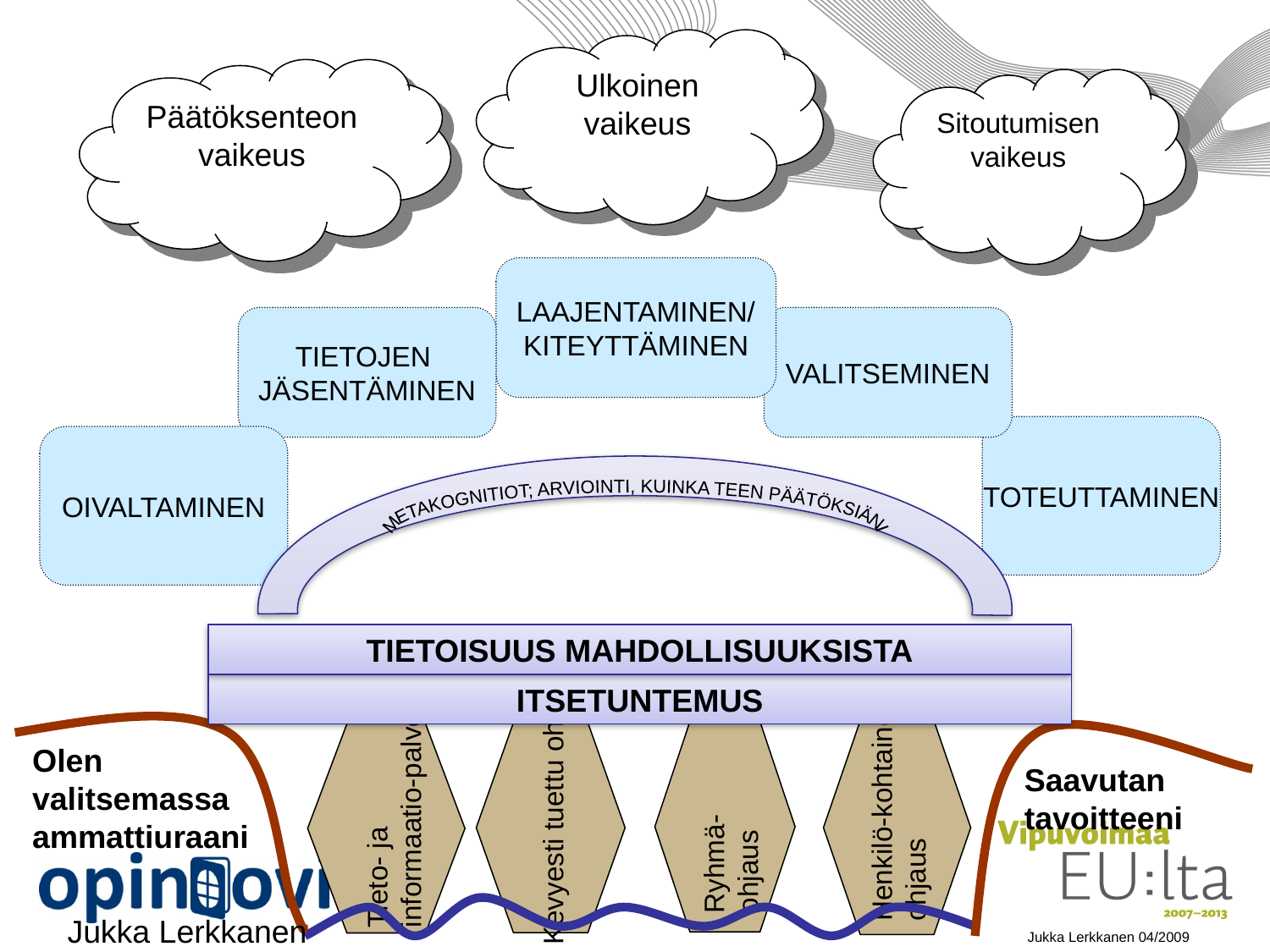

Ulkoinen vaikeus
Päätöksenteon vaikeus
Sitoutumisen vaikeus
LAAJENTAMINEN/
KITEYTTÄMINEN
TIETOJEN
JÄSENTÄMINEN
VALITSEMINEN
TOTEUTTAMINEN
OIVALTAMINEN

M	ETAKOGNITIOT; ARVIOINTI, KUINKA TEEN PÄÄTÖKSIÄNI
TIETOISUUS MAHDOLLISUUKSISTA

Henkilö-kohtainen
ohjaus
ITSETUNTEMUS

Ryhmä-
ohjaus

Kevyesti tuettu ohjaus

Tieto- ja informaatio-palvelut
Olen valitsemassa ammattiuraani
Saavutan tavoitteeni

Jukka Lerkkanen
Jukka Lerkkanen 04/2009